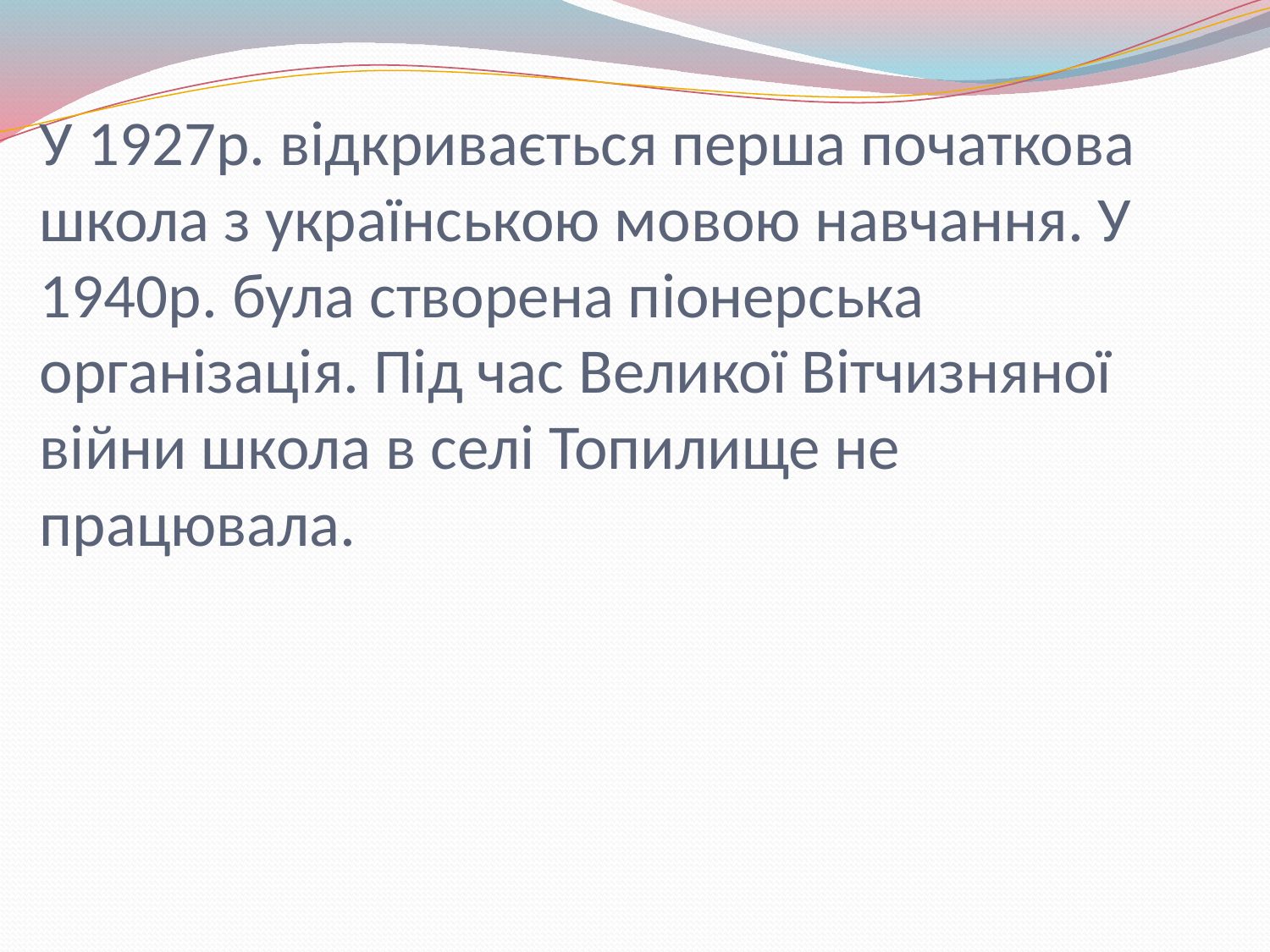

# У 1927р. відкривається перша початкова школа з українською мовою навчання. У 1940р. була створена піонерська організація. Під час Великої Вітчизняної війни школа в селі Топилище не працювала.